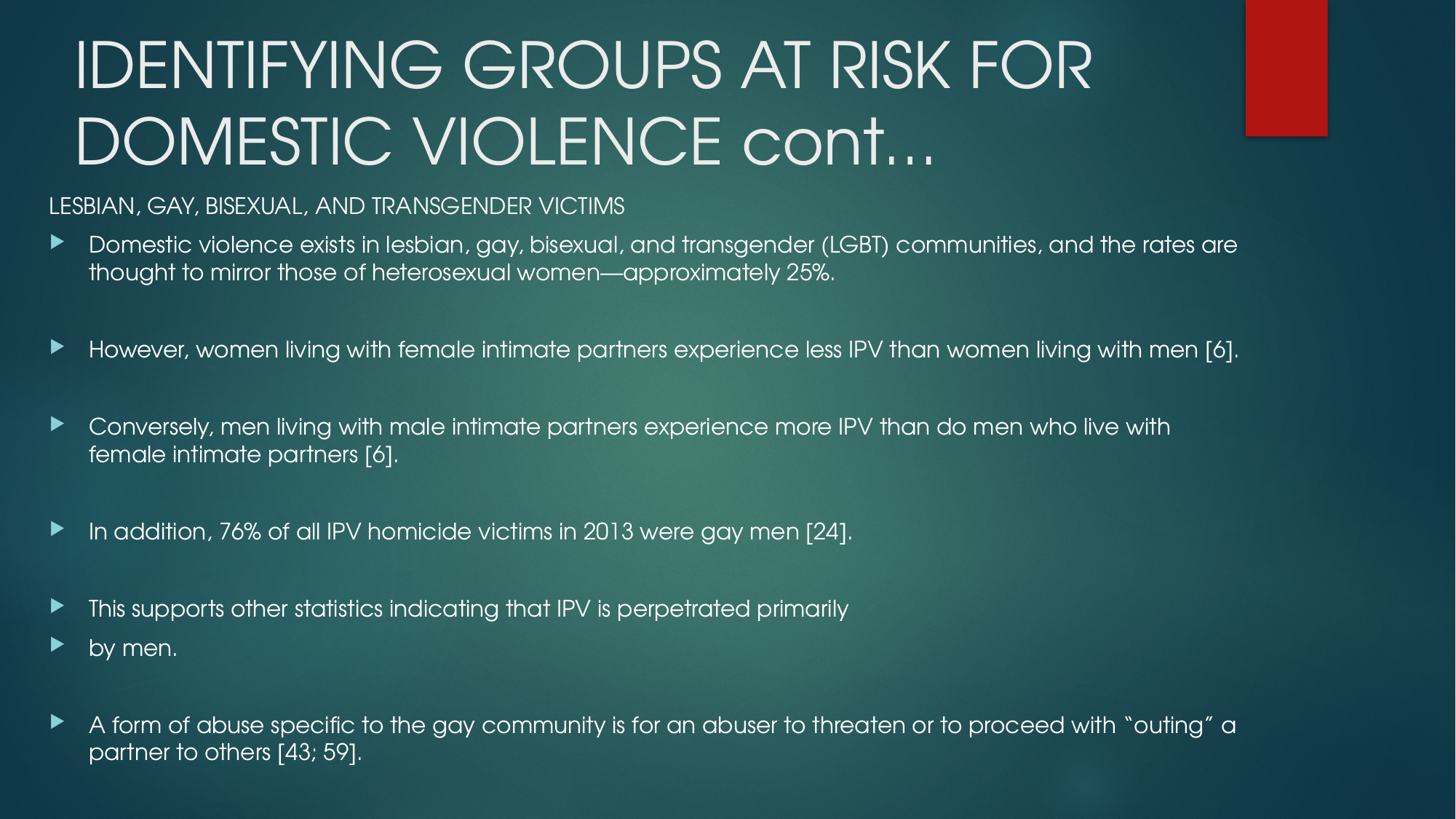

# IDENTIFYING GROUPS AT RISK FOR DOMESTIC VIOLENCE cont…
LESBIAN, GAY, BISEXUAL, AND TRANSGENDER VICTIMS
Domestic violence exists in lesbian, gay, bisexual, and transgender (LGBT) communities, and the rates are thought to mirror those of heterosexual women—approximately 25%.

However, women living with female intimate partners experience less IPV than women living with men [6].

Conversely, men living with male intimate partners experience more IPV than do men who live with female intimate partners [6].

In addition, 76% of all IPV homicide victims in 2013 were gay men [24].

This supports other statistics indicating that IPV is perpetrated primarily
by men.

A form of abuse specific to the gay community is for an abuser to threaten or to proceed with “outing” a partner to others [43; 59].